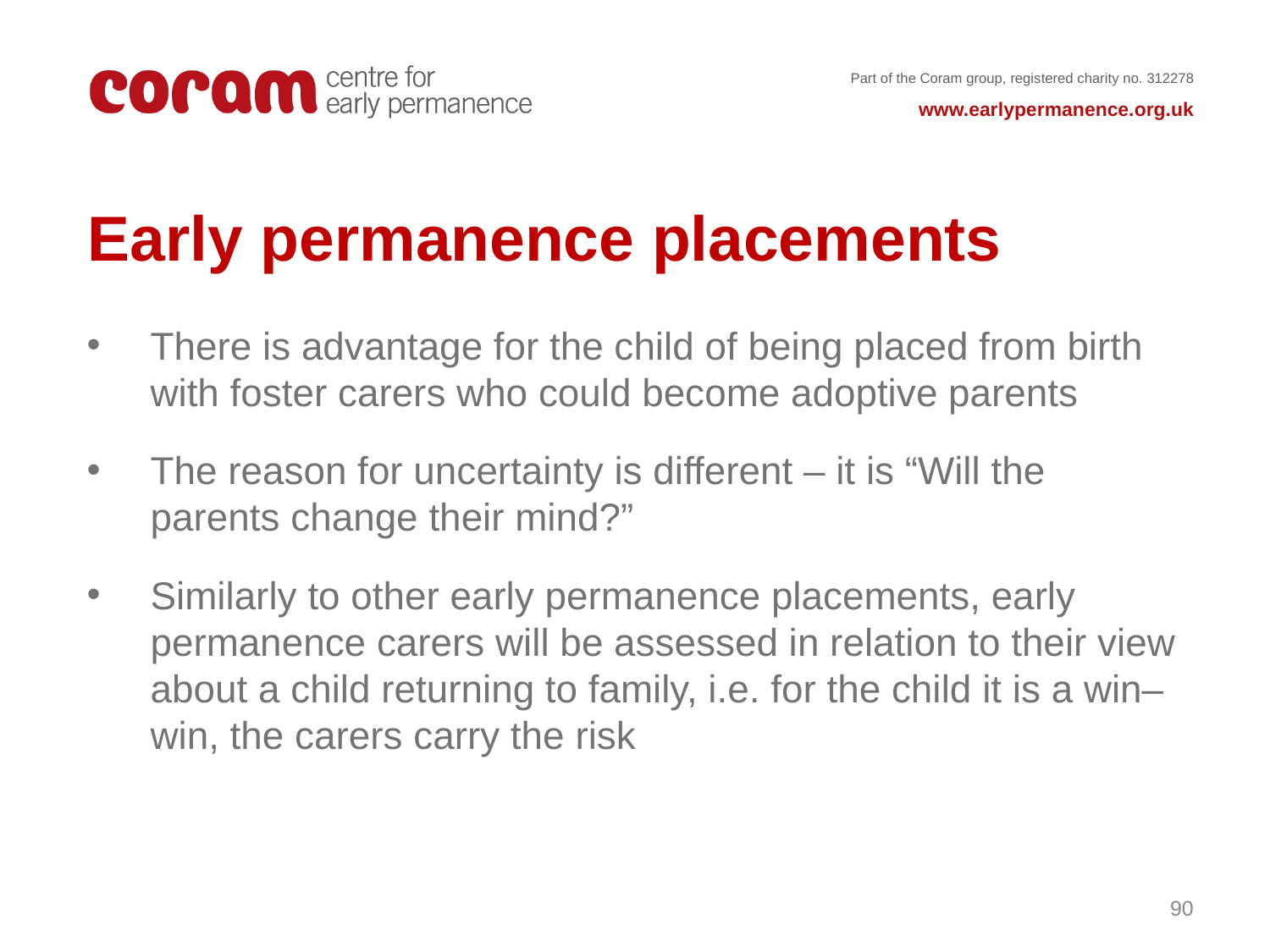

# Early permanence placements
There is advantage for the child of being placed from birth with foster carers who could become adoptive parents
The reason for uncertainty is different – it is “Will the parents change their mind?”
Similarly to other early permanence placements, early permanence carers will be assessed in relation to their view about a child returning to family, i.e. for the child it is a win–win, the carers carry the risk
90